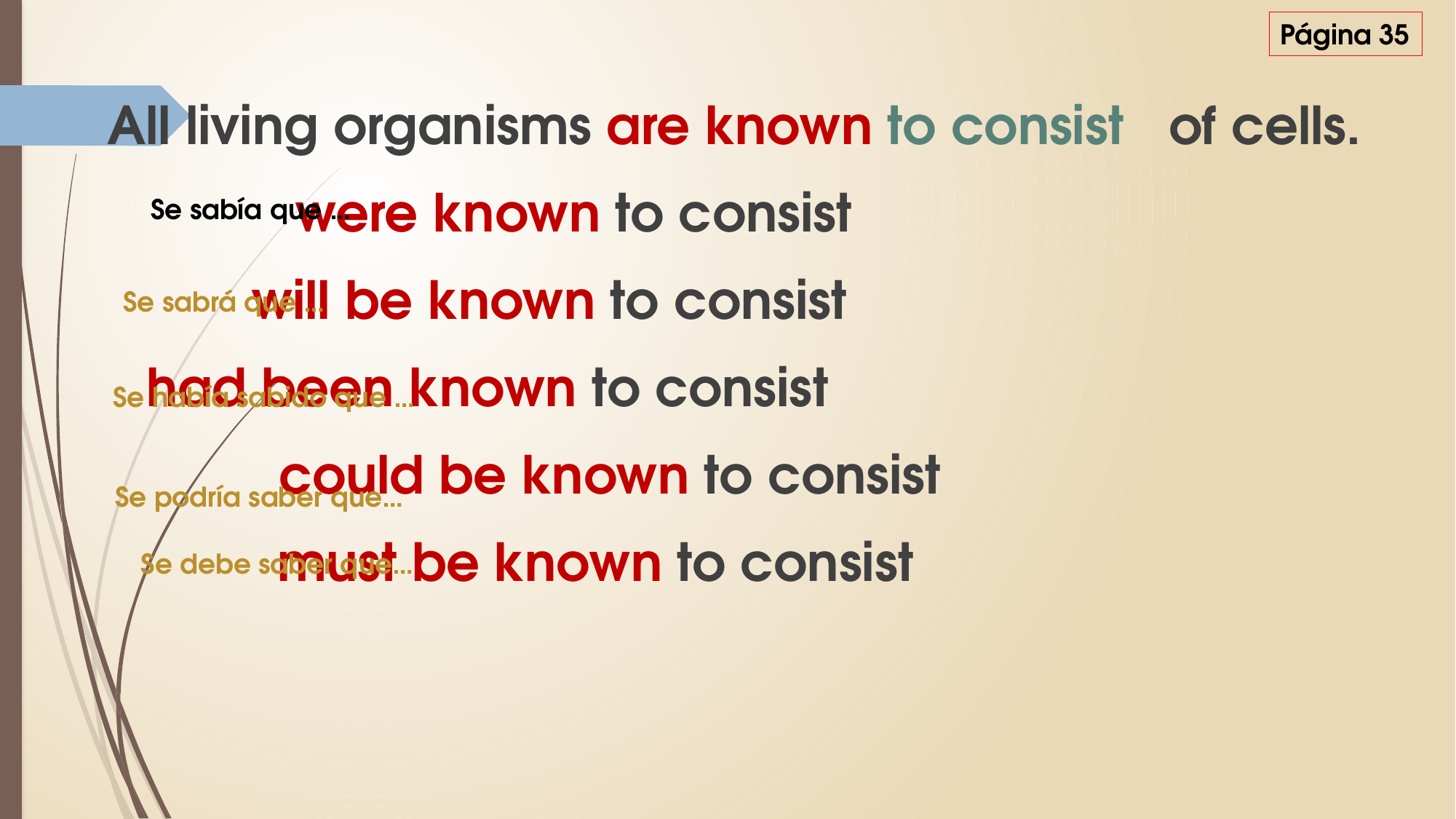

Página 35
All living organisms are known to consist   of cells.
		    			   were known to consist
	          				will be known to consist
								had been known to consist
					         could be known to consist
					                    must be known to consist

Se sabía que …
Se sabrá que …
Se había sabido que …
Se podría saber que…
Se debe saber que…